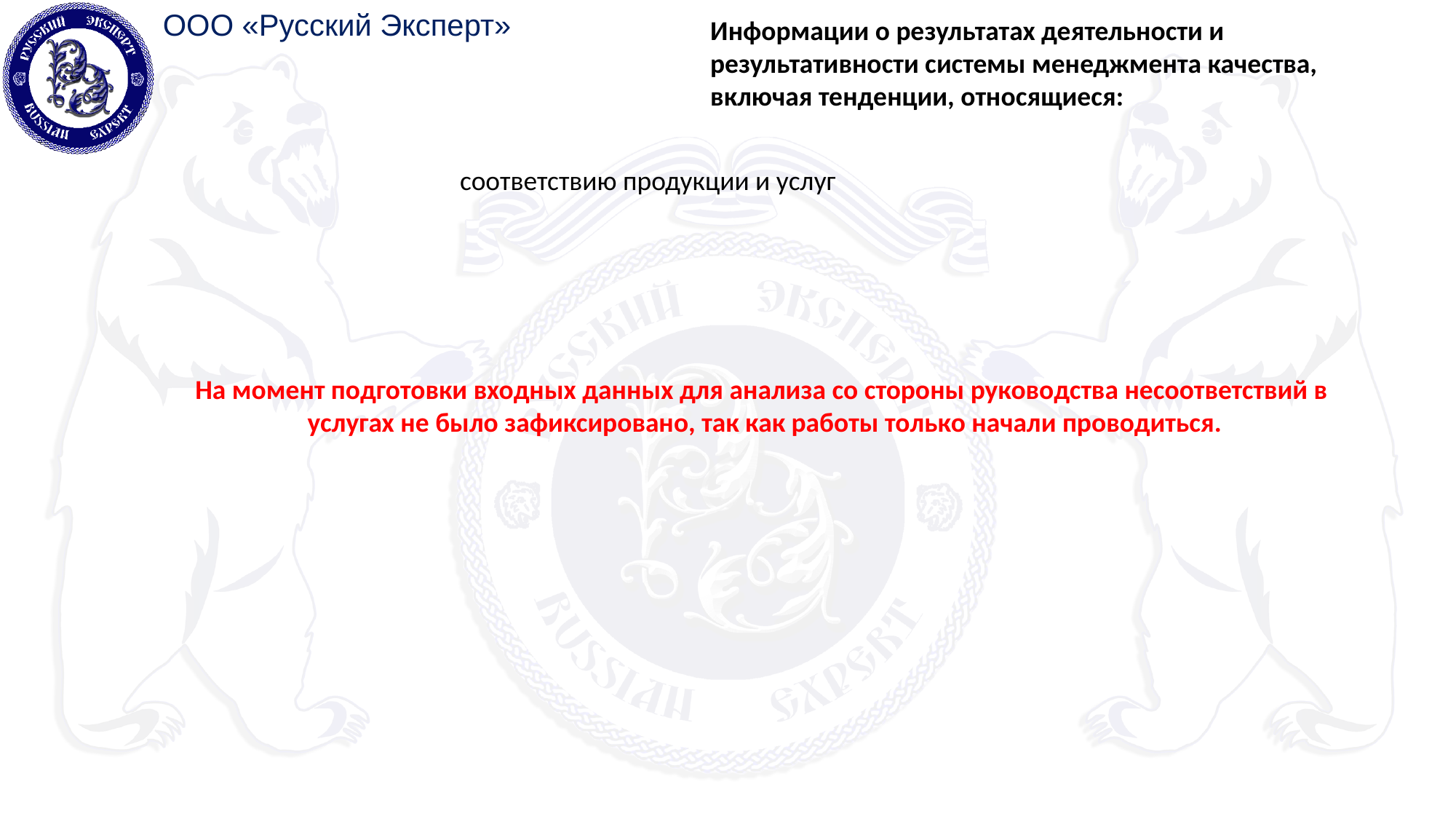

Информации о результатах деятельности и результативности системы менеджмента качества, включая тенденции, относящиеся:
соответствию продукции и услуг
На момент подготовки входных данных для анализа со стороны руководства несоответствий в
 услугах не было зафиксировано, так как работы только начали проводиться.